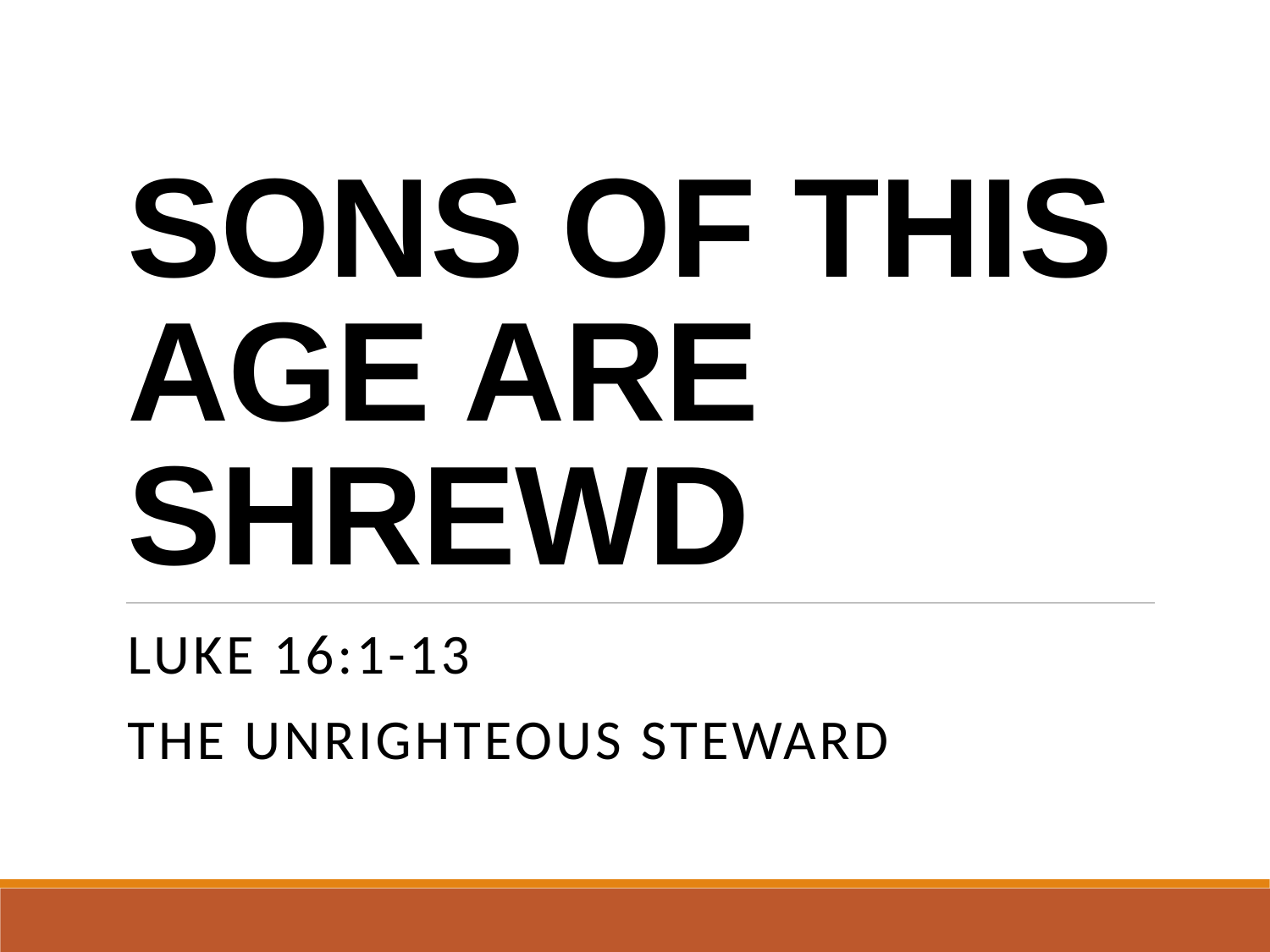

# Sons of this Age are Shrewd
Luke 16:1-13
The Unrighteous Steward